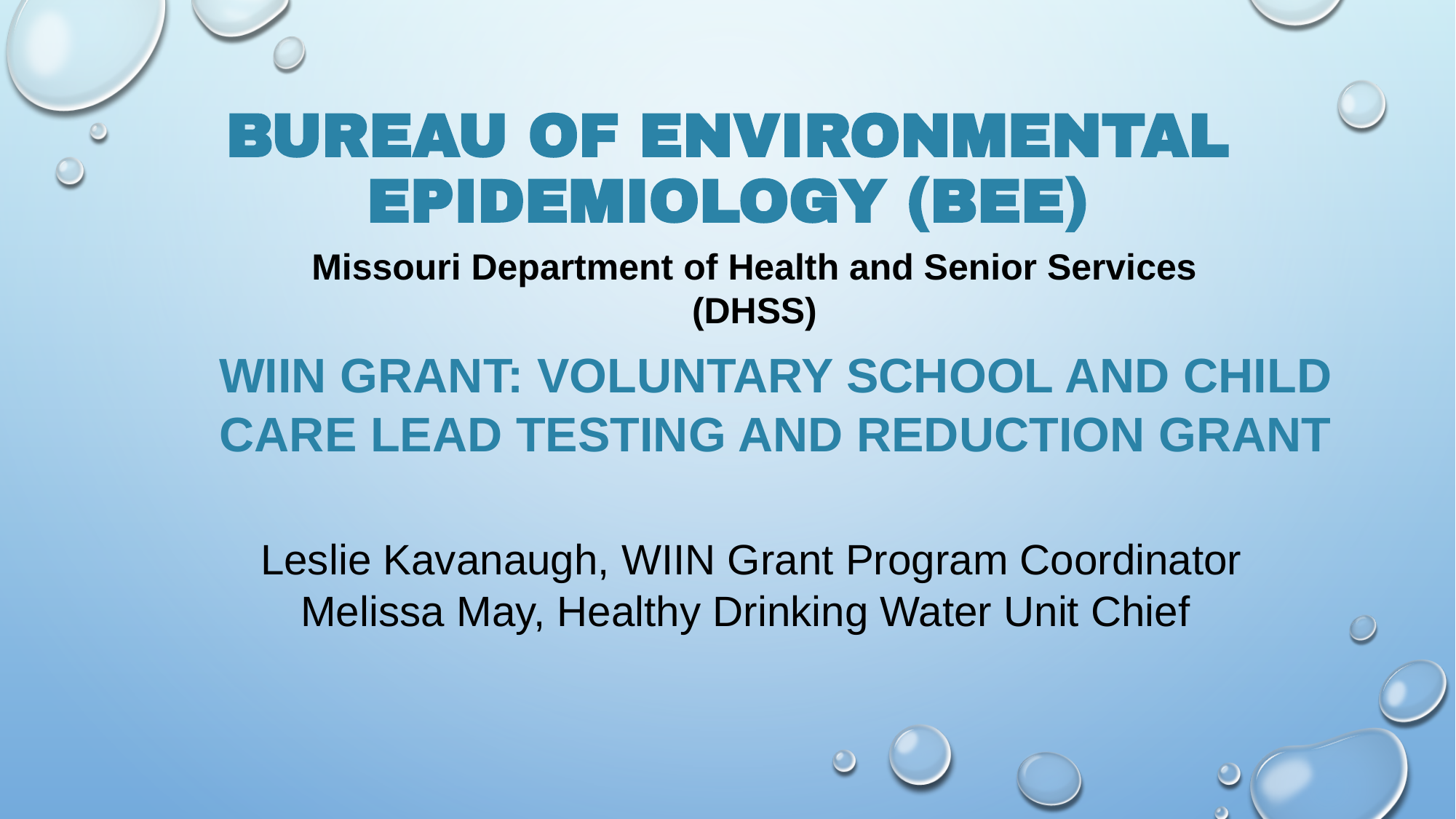

# Bureau of Environmental Epidemiology (BEE)
Missouri Department of Health and Senior Services (DHSS)
WIIN GRANT: VOLUNTARY SCHOOL AND CHILD CARE LEAD TESTING AND REDUCTION GRANT

Leslie Kavanaugh, WIIN Grant Program Coordinator
Melissa May, Healthy Drinking Water Unit Chief